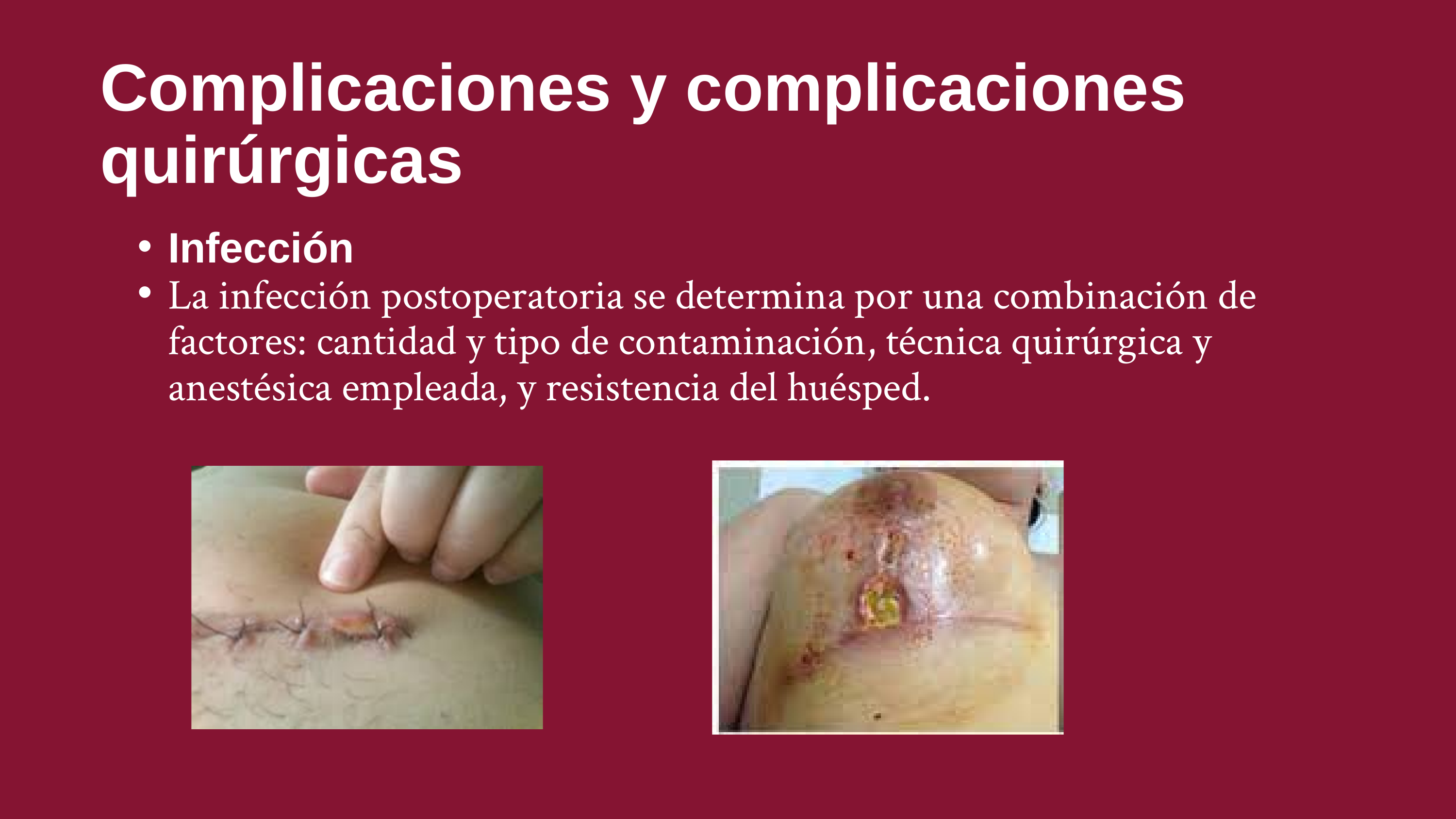

Complicaciones y complicaciones quirúrgicas
Infección
La infección postoperatoria se determina por una combinación de factores: cantidad y tipo de contaminación, técnica quirúrgica y anestésica empleada, y resistencia del huésped.